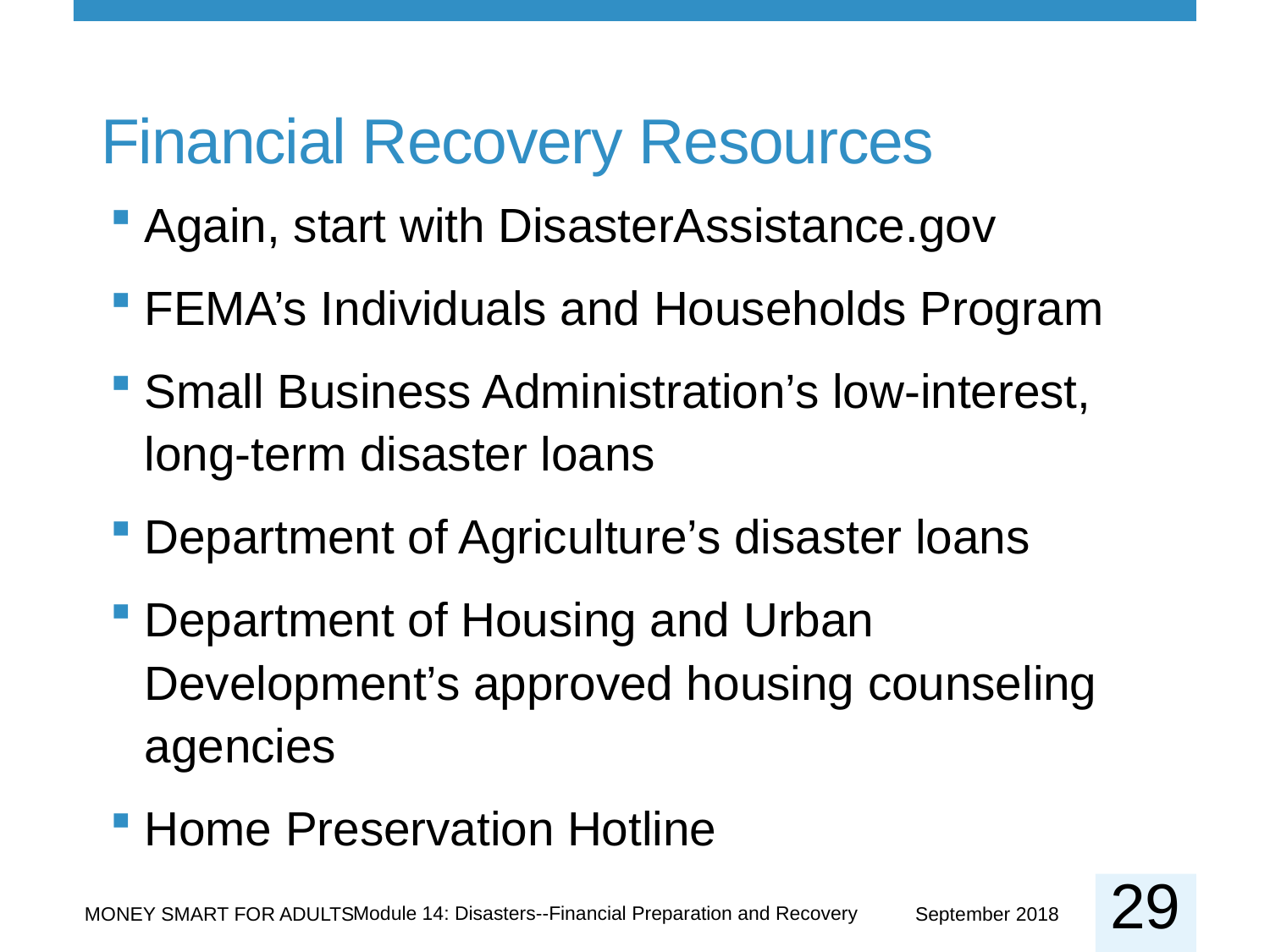

# Financial Recovery Resources
Again, start with DisasterAssistance.gov
FEMA’s Individuals and Households Program
Small Business Administration’s low-interest, long-term disaster loans
Department of Agriculture’s disaster loans
Department of Housing and Urban Development’s approved housing counseling agencies
Home Preservation Hotline

29